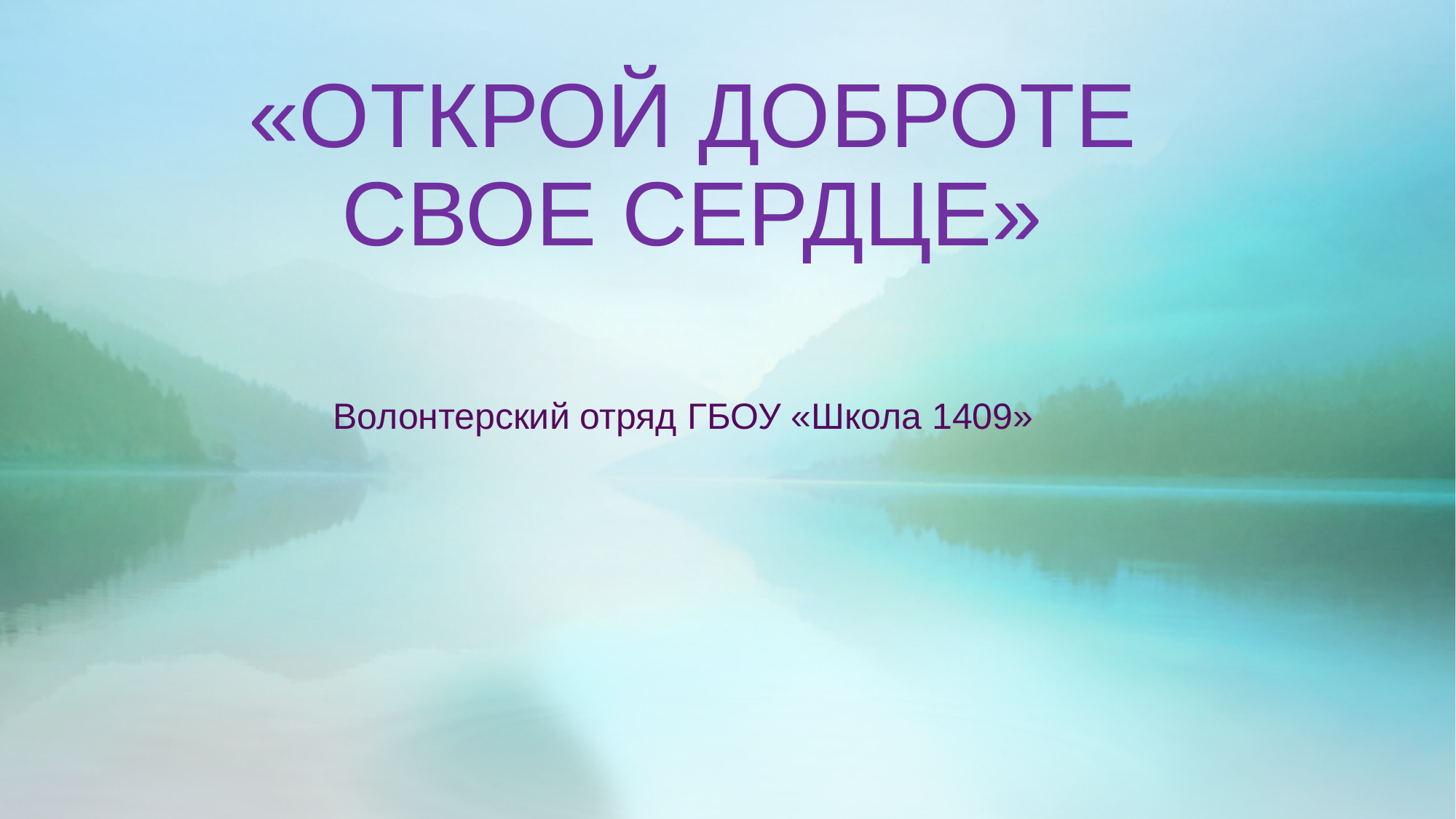

# «ОТКРОЙ ДОБРОТЕ СВОЕ СЕРДЦЕ»
Волонтерский отряд ГБОУ «Школа 1409»